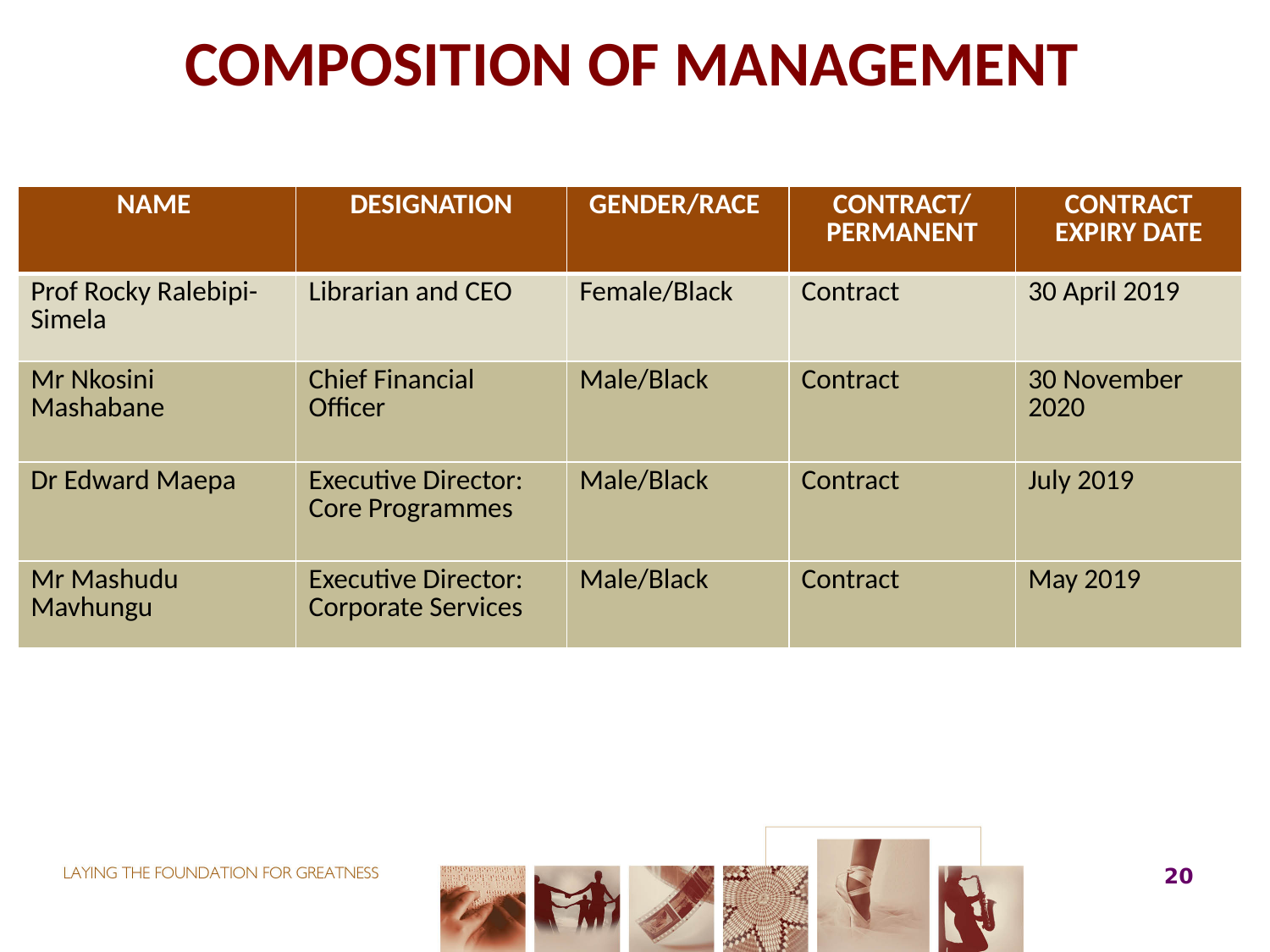

# COMPOSITION OF MANAGEMENT
| NAME | DESIGNATION | GENDER/RACE | CONTRACT/ PERMANENT | CONTRACT EXPIRY DATE |
| --- | --- | --- | --- | --- |
| Prof Rocky Ralebipi-Simela | Librarian and CEO | Female/Black | Contract | 30 April 2019 |
| Mr Nkosini Mashabane | Chief Financial Officer | Male/Black | Contract | 30 November 2020 |
| Dr Edward Maepa | Executive Director: Core Programmes | Male/Black | Contract | July 2019 |
| Mr Mashudu Mavhungu | Executive Director: Corporate Services | Male/Black | Contract | May 2019 |

20